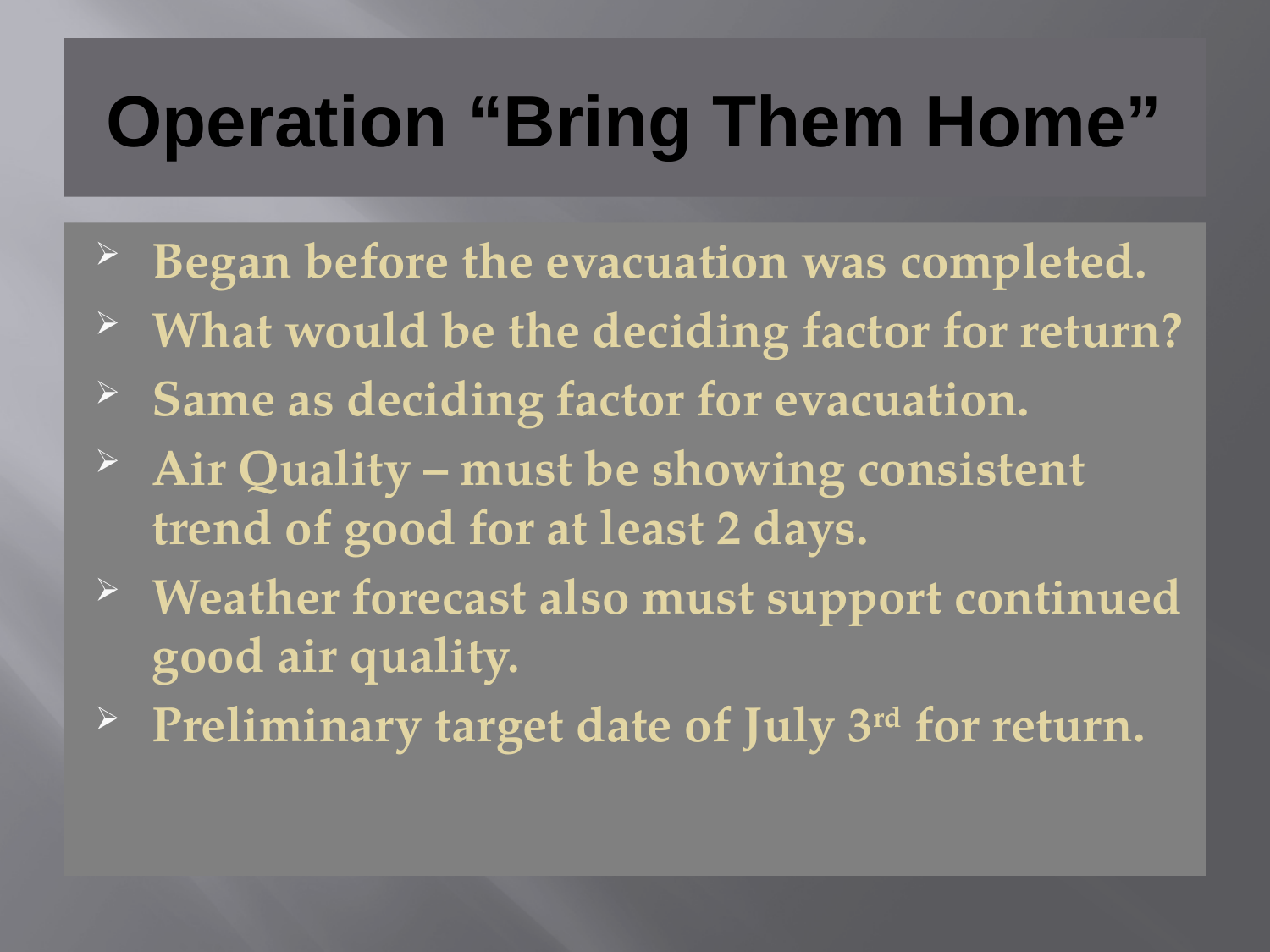

# Operation “Bring Them Home”
Began before the evacuation was completed.
What would be the deciding factor for return?
Same as deciding factor for evacuation.
Air Quality – must be showing consistent trend of good for at least 2 days.
Weather forecast also must support continued good air quality.
Preliminary target date of July 3rd for return.